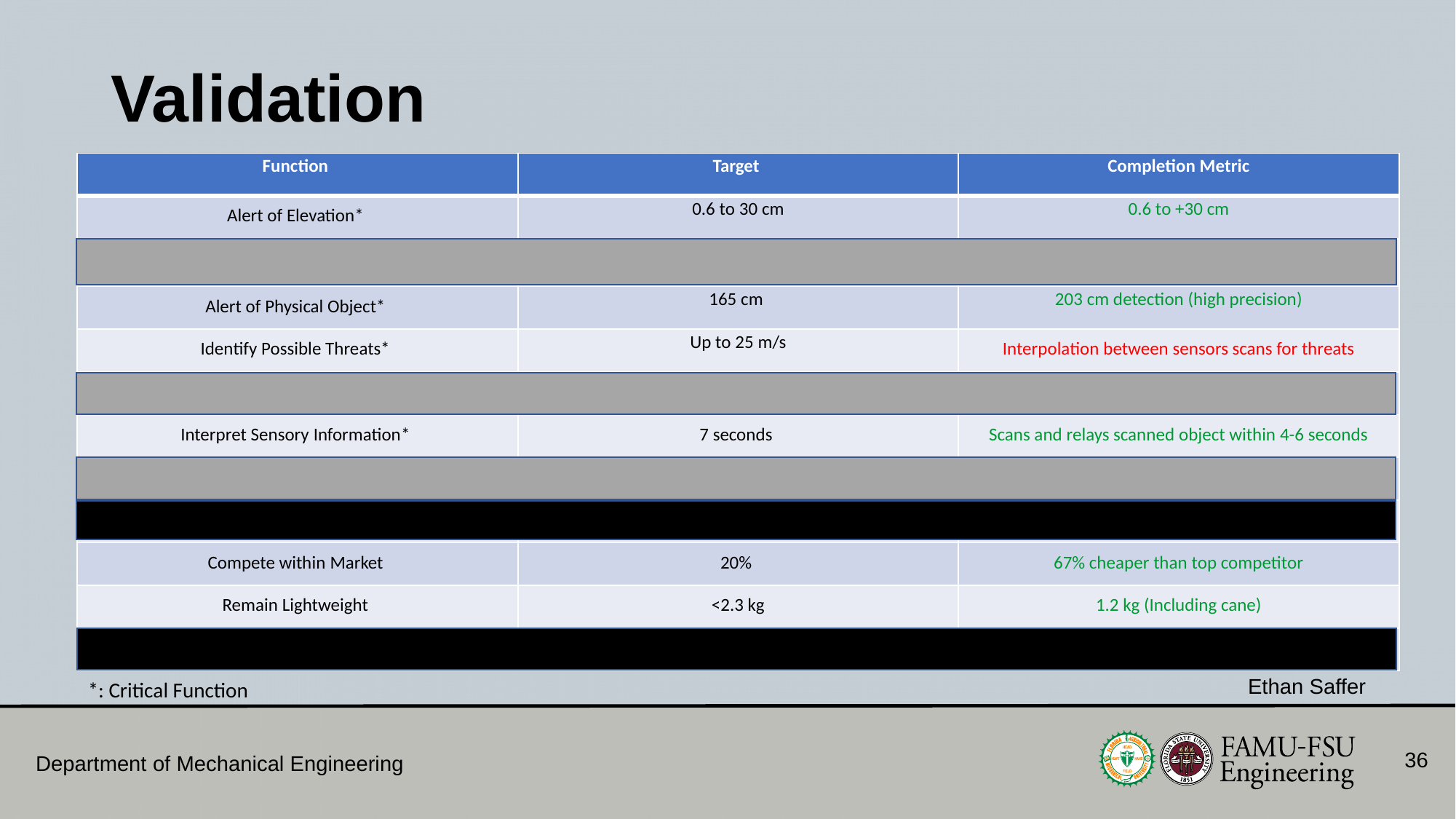

# Validation
| Function | Target | Completion Metric |
| --- | --- | --- |
| Alert of Elevation\* | 0.6 to 30 cm | 0.6 to +30 cm |
| Determine Location\* | Margin of error of at most 5 meters | Needs GPS, we should eliminate it |
| Alert of Physical Object\* | 165 cm | 203 cm detection (high precision) |
| Identify Possible Threats\* | Up to 25 m/s | Interpolation between sensors scans for threats |
| Access Emergency Contact | 15 seconds | No |
| Interpret Sensory Information\* | 7 seconds | Scans and relays scanned object within 4-6 seconds |
| Store Frequent Tasks | 1 GB | Yes |
| Interface with Pre-Existing Skills | 70% | Yes\* |
| Compete within Market | 20% | 67% cheaper than top competitor |
| Remain Lightweight | <2.3 kg | 1.2 kg (Including cane) |
| Remain Discrete | 70%  User Approval | N/A |

Ethan Saffer
*: Critical Function
36